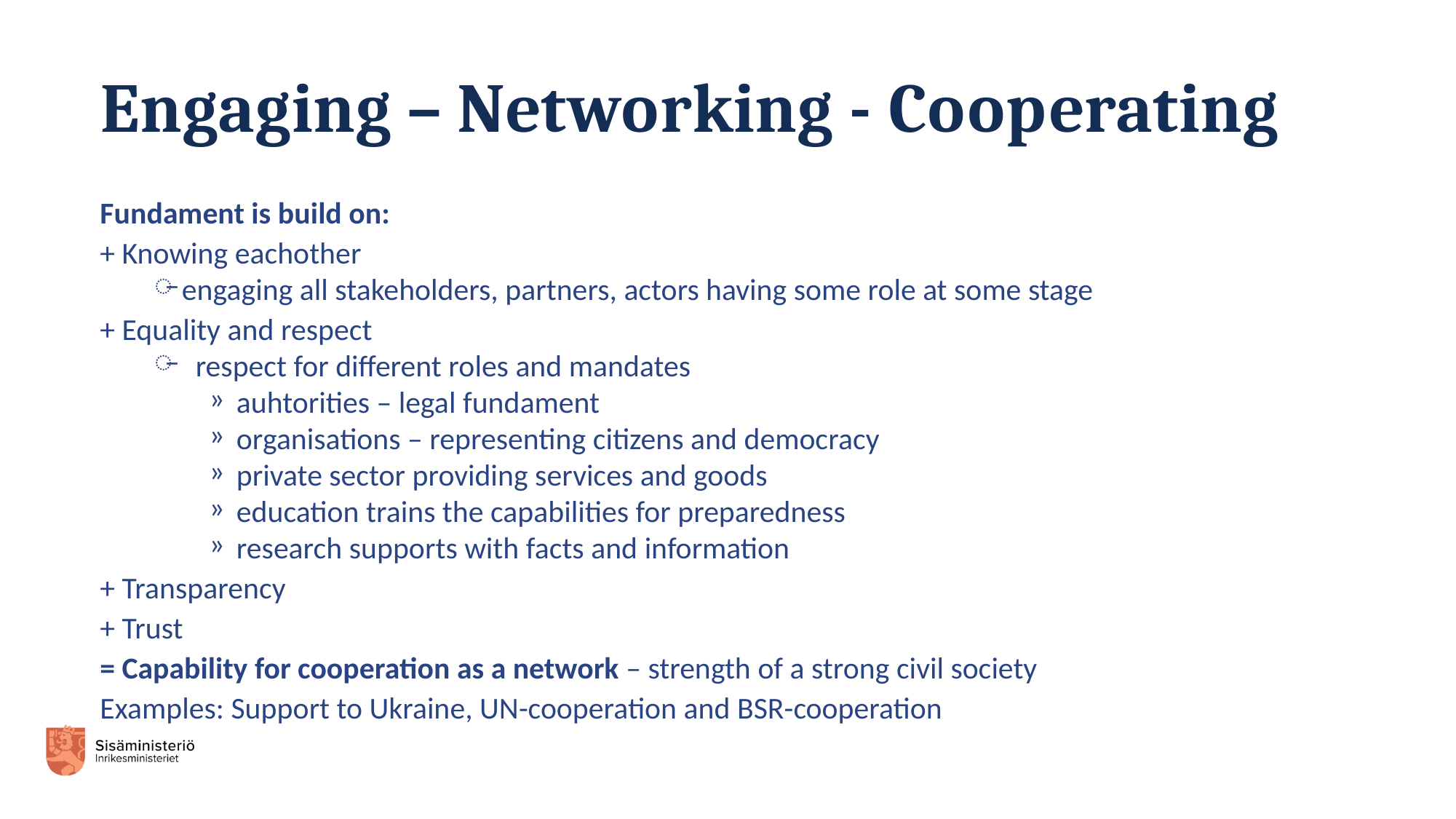

# Engaging – Networking - Cooperating
Fundament is build on:
+ Knowing eachother
engaging all stakeholders, partners, actors having some role at some stage
+ Equality and respect
respect for different roles and mandates
auhtorities – legal fundament
organisations – representing citizens and democracy
private sector providing services and goods
education trains the capabilities for preparedness
research supports with facts and information
+ Transparency
+ Trust
= Capability for cooperation as a network – strength of a strong civil society
Examples: Support to Ukraine, UN-cooperation and BSR-cooperation